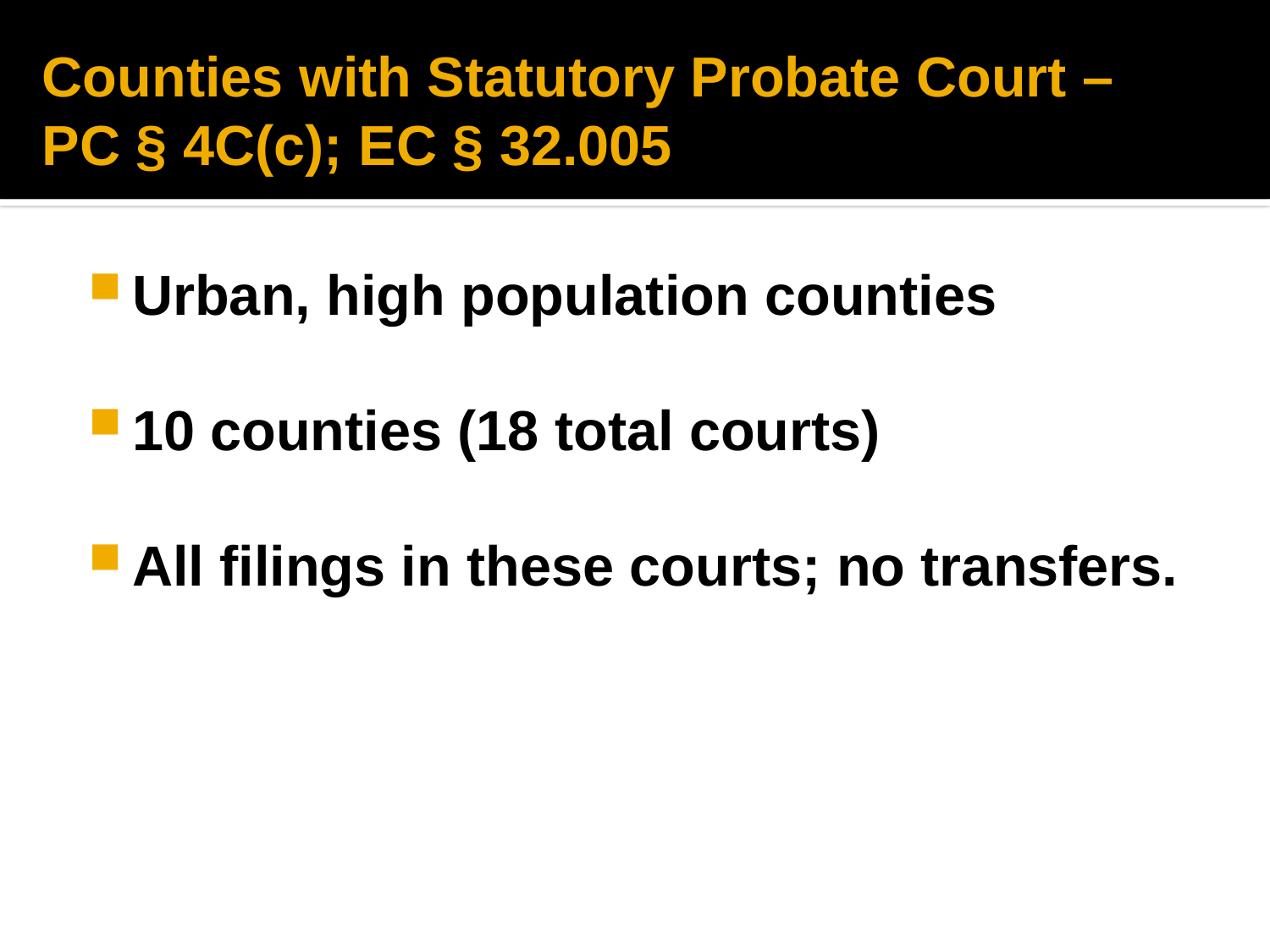

# Counties with Statutory Probate Court – PC § 4C(c); EC § 32.005
Urban, high population counties

10 counties (18 total courts)

All filings in these courts; no transfers.